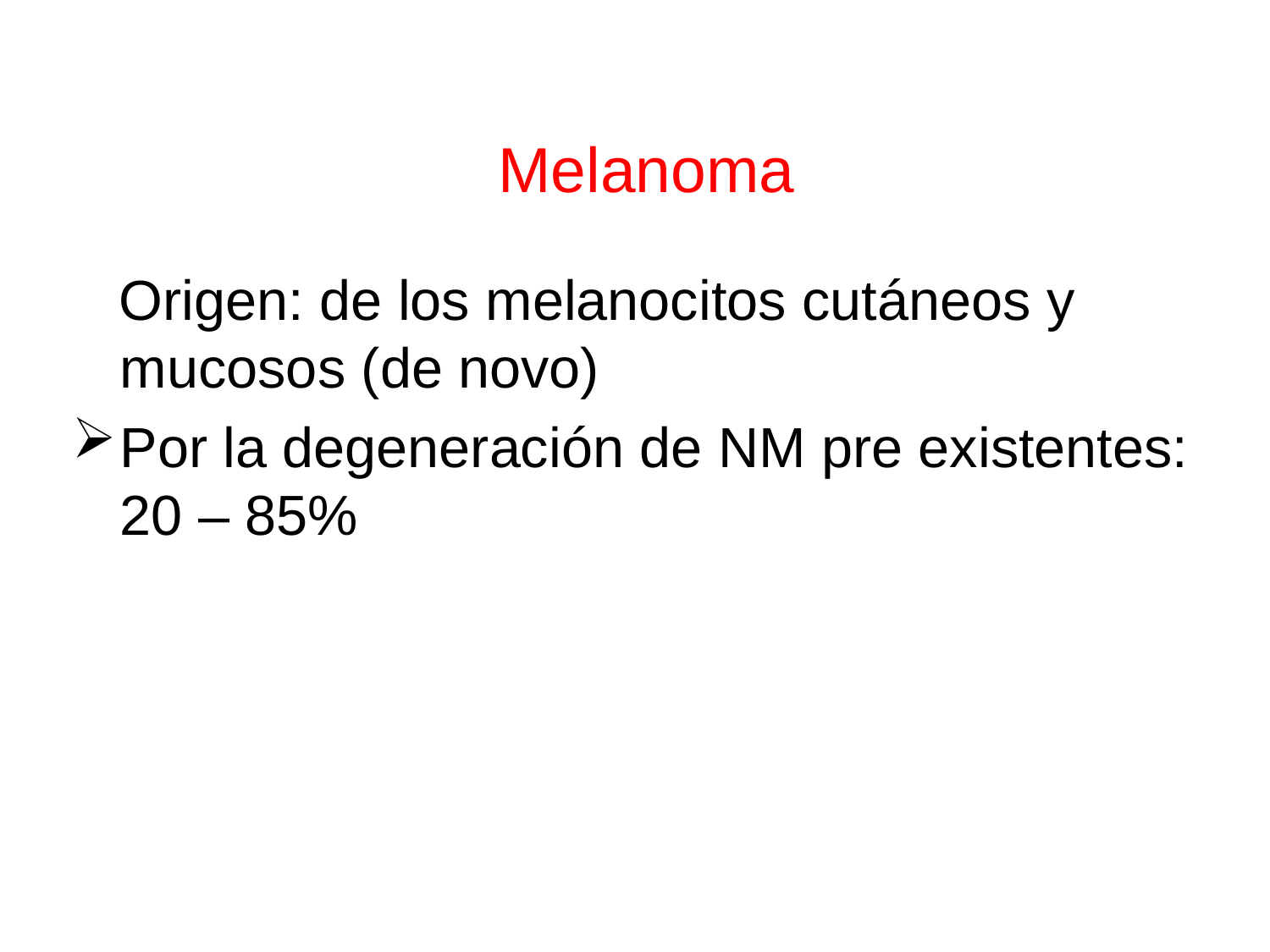

# Melanoma
   Origen: de los melanocitos cutáneos y mucosos (de novo)
Por la degeneración de NM pre existentes: 20 – 85%